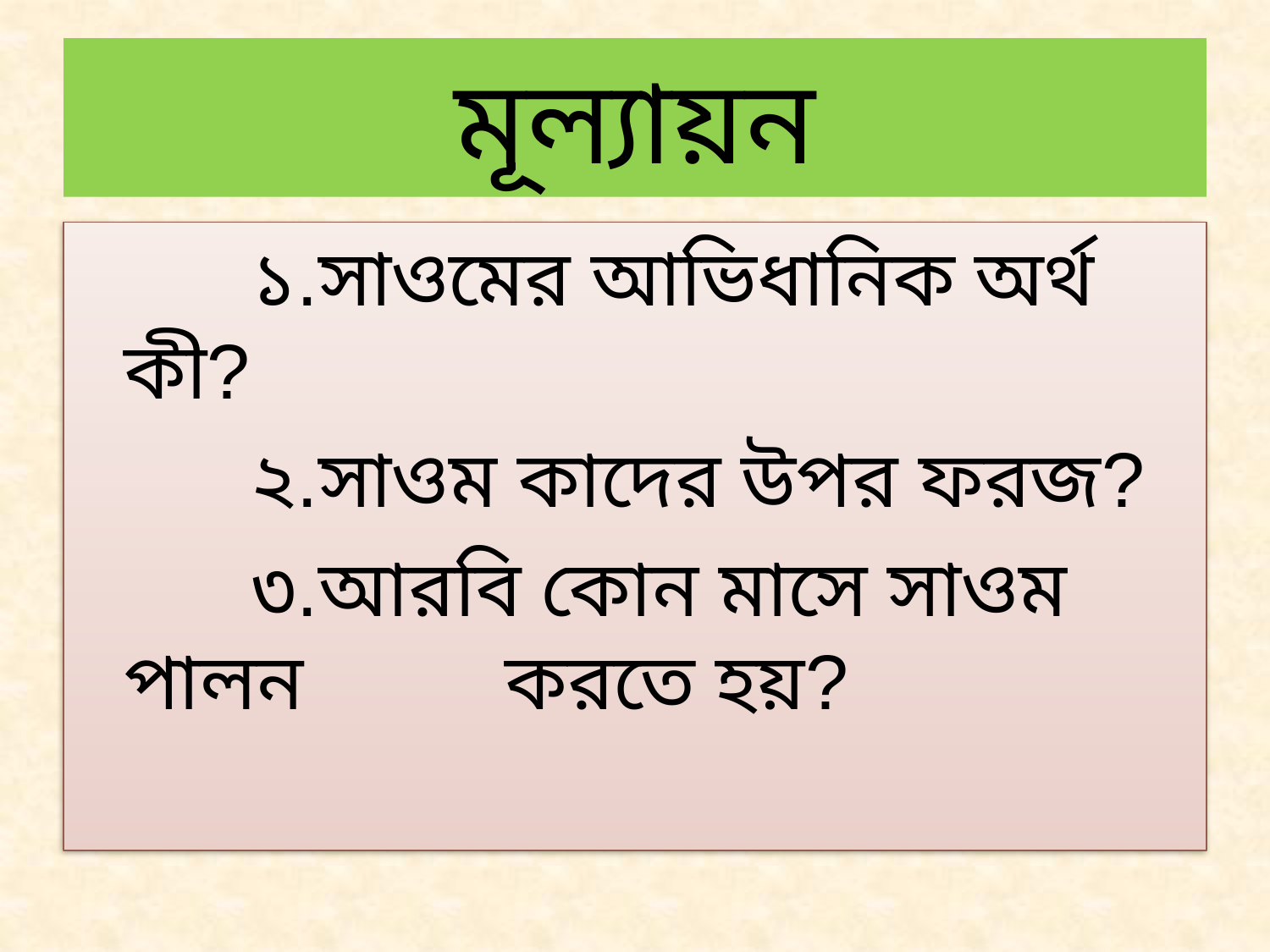

# মূল্যায়ন
 		১.সাওমের আভিধানিক অর্থ কী?
		২.সাওম কাদের উপর ফরজ?
		৩.আরবি কোন মাসে সাওম পালন 		করতে হয়?